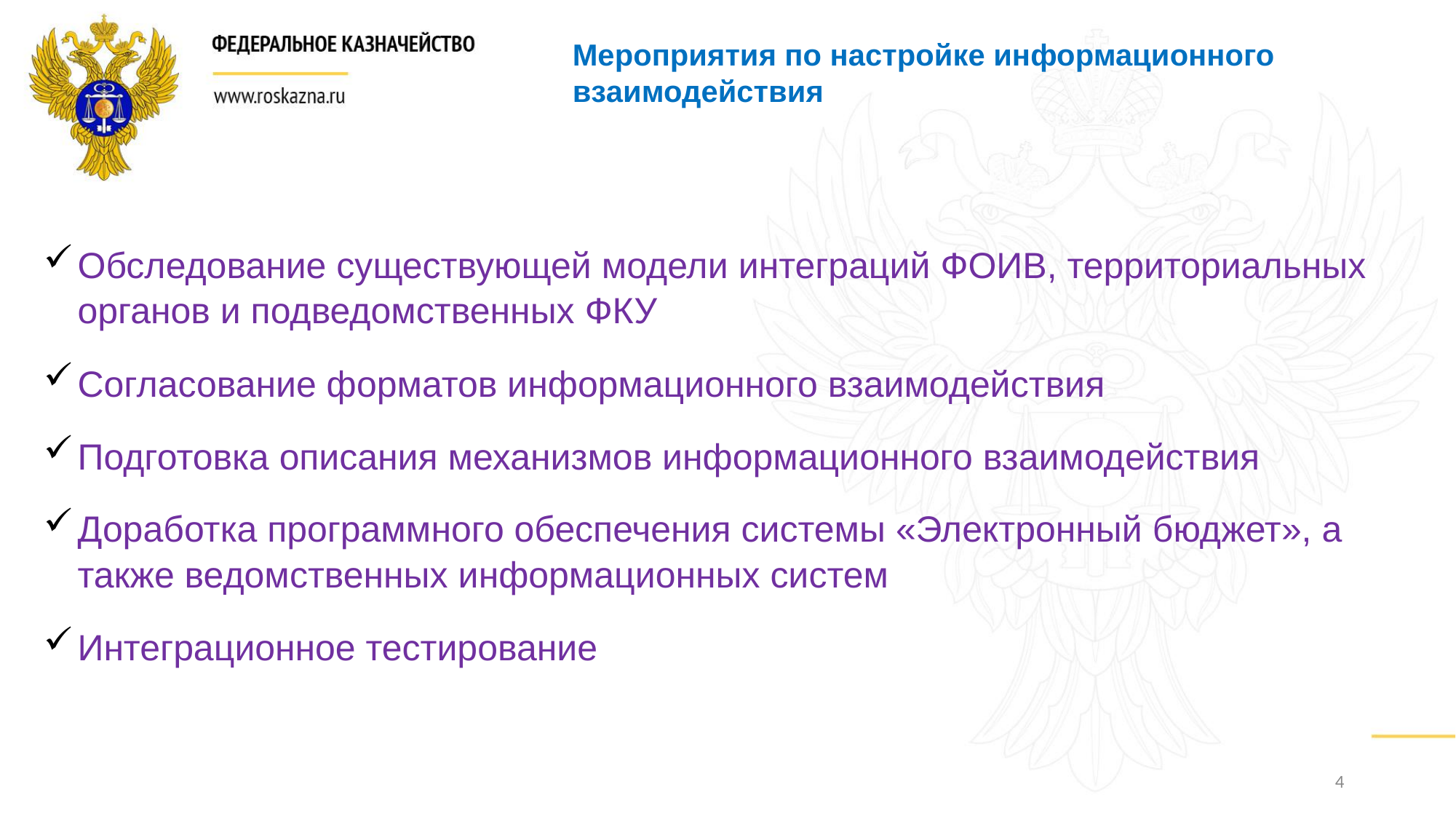

Мероприятия по настройке информационного взаимодействия
Обследование существующей модели интеграций ФОИВ, территориальных органов и подведомственных ФКУ
Согласование форматов информационного взаимодействия
Подготовка описания механизмов информационного взаимодействия
Доработка программного обеспечения системы «Электронный бюджет», а также ведомственных информационных систем
Интеграционное тестирование
4